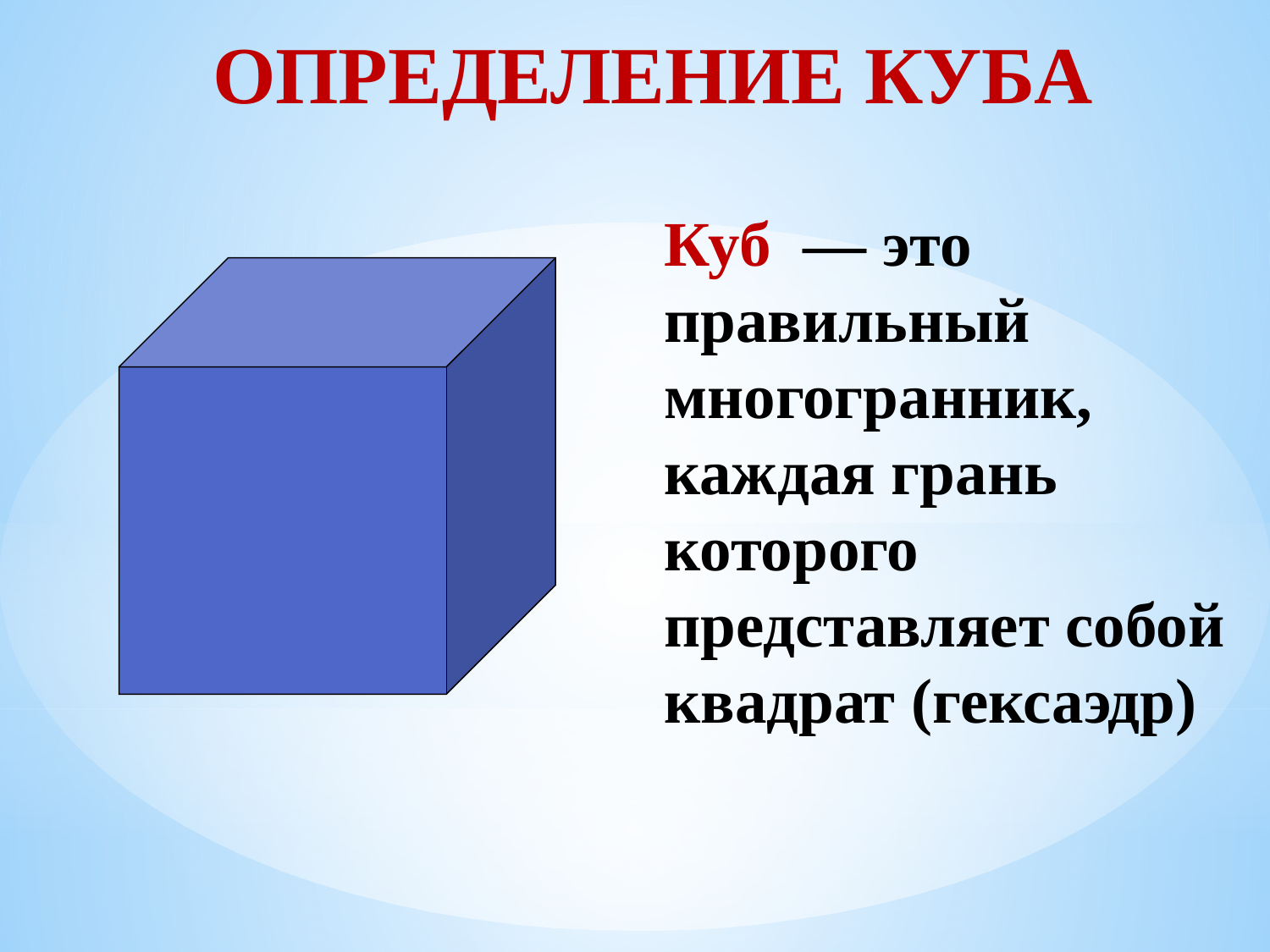

# ОПРЕДЕЛЕНИЕ КУБА
Куб  — это правильный многогранник, каждая грань которого представляет собой квадрат (гексаэдр)